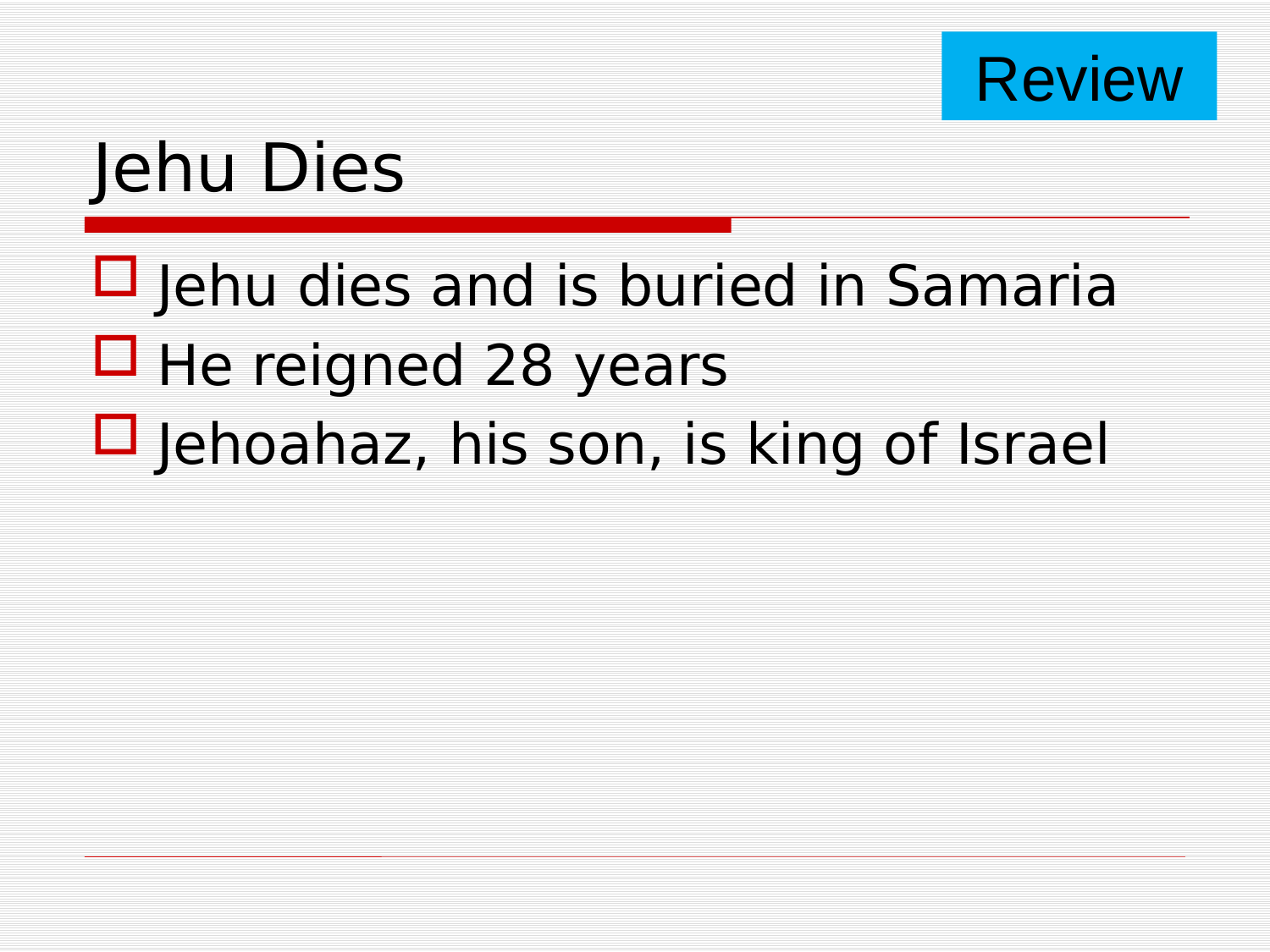

Review
# Jehu Dies
Jehu dies and is buried in Samaria
He reigned 28 years
Jehoahaz, his son, is king of Israel